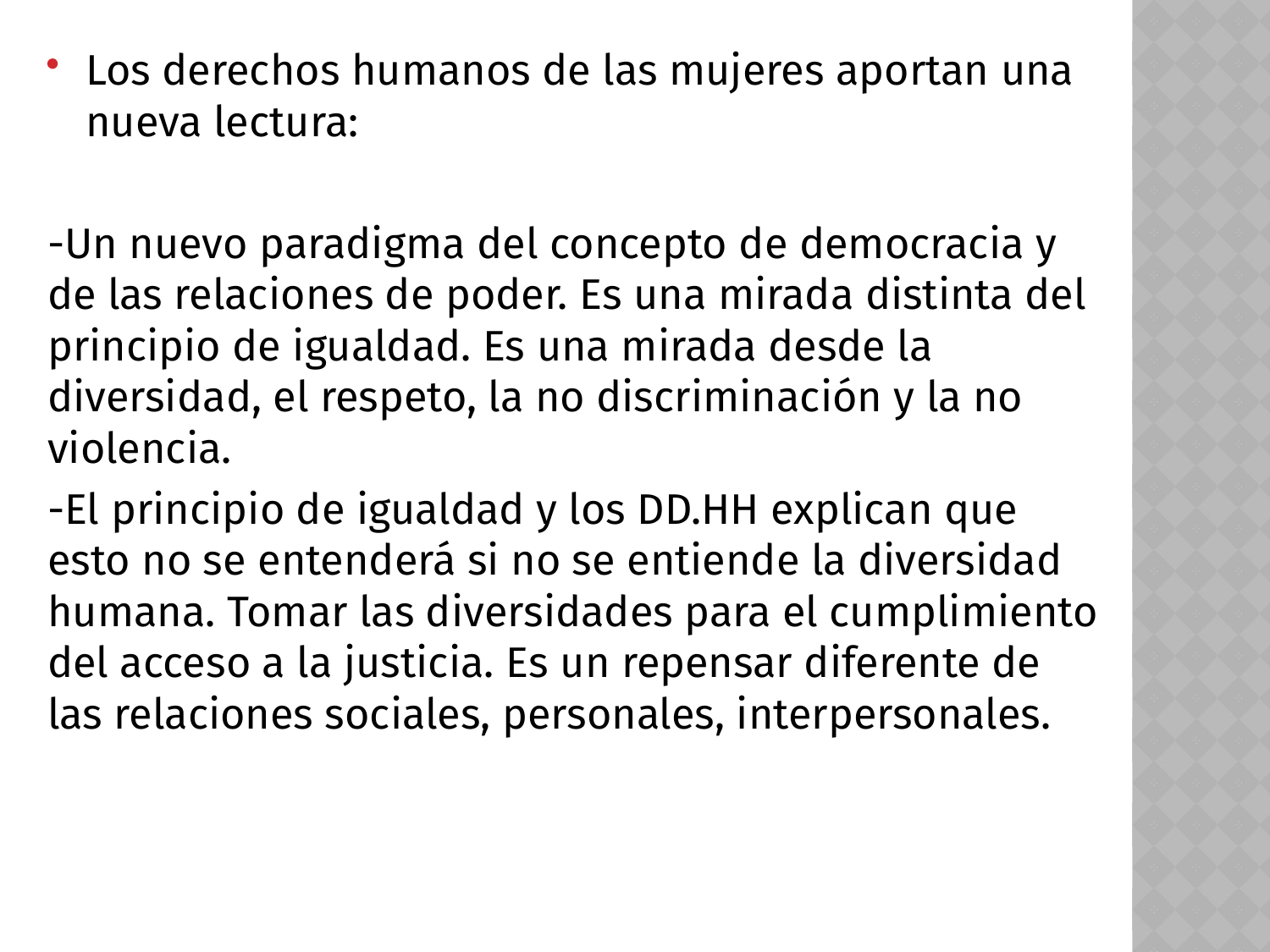

Los derechos humanos de las mujeres aportan una nueva lectura:

-Un nuevo paradigma del concepto de democracia y de las relaciones de poder. Es una mirada distinta del principio de igualdad. Es una mirada desde la diversidad, el respeto, la no discriminación y la no violencia.
-El principio de igualdad y los DD.HH explican que esto no se entenderá si no se entiende la diversidad humana. Tomar las diversidades para el cumplimiento del acceso a la justicia. Es un repensar diferente de las relaciones sociales, personales, interpersonales.